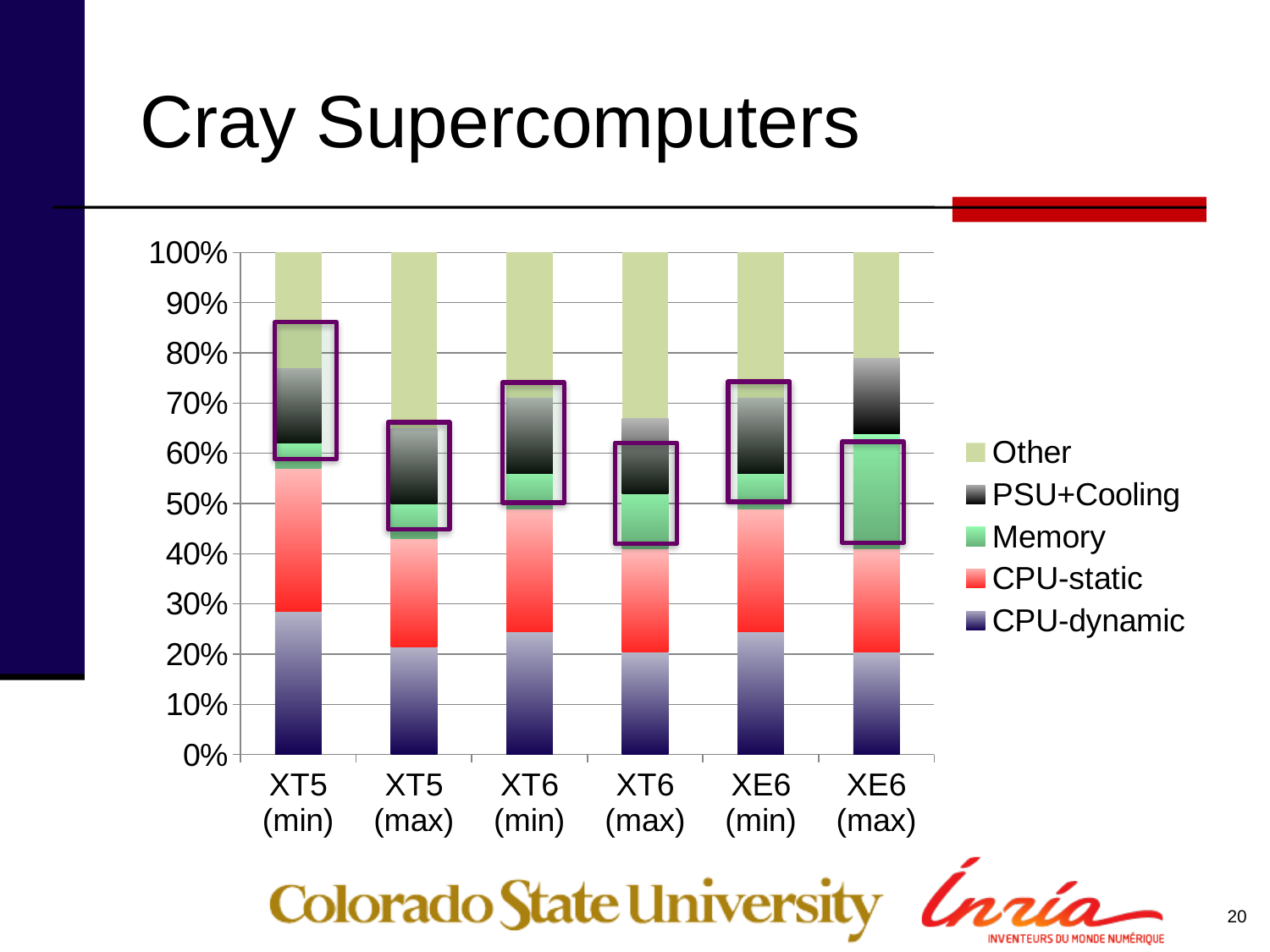

# Cray Supercomputers

### Chart

| Category | CPU-dynamic | CPU-static | Memory | PSU+Cooling | Other |
|---|---|---|---|---|---|
| XT5 (min) | 28.5 | 28.5 | 5.0 | 15.0 | 23.0 |
| XT5 (max) | 21.5 | 21.5 | 7.0 | 15.0 | 35.0 |
| XT6 (min) | 24.5 | 24.5 | 7.0 | 15.0 | 29.0 |
| XT6 (max) | 20.5 | 20.5 | 11.0 | 15.0 | 33.0 |
| XE6 (min) | 24.5 | 24.5 | 7.0 | 15.0 | 29.0 |
| XE6 (max) | 20.5 | 20.5 | 23.0 | 15.0 | 21.0 |

20